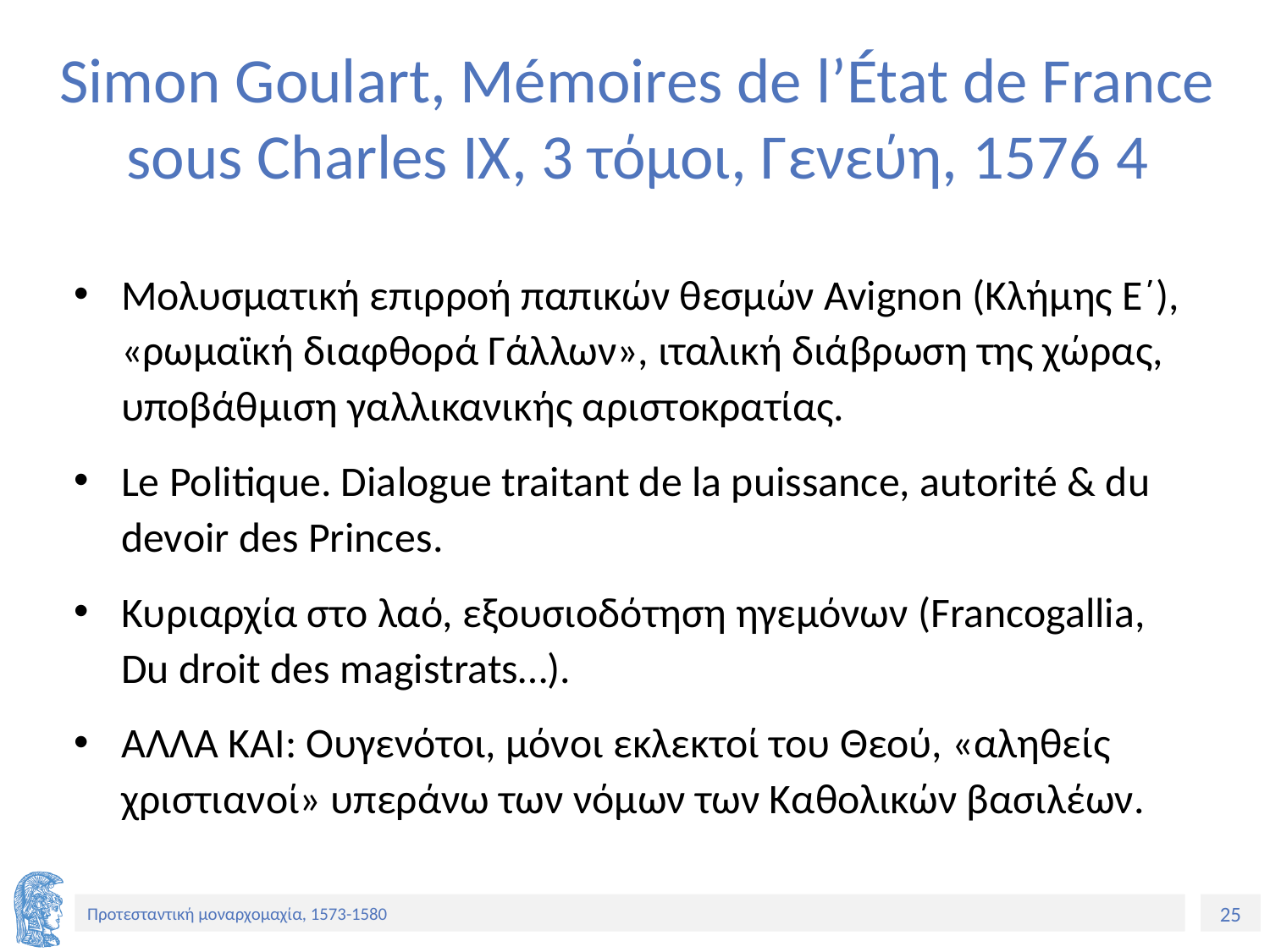

# Simon Goulart, Mémoires de l’État de France sous Charles IX, 3 τόμοι, Γενεύη, 1576 4
Μολυσματική επιρροή παπικών θεσμών Avignon (Κλήμης Ε΄), «ρωμαϊκή διαφθορά Γάλλων», ιταλική διάβρωση της χώρας, υποβάθμιση γαλλικανικής αριστοκρατίας.
Le Politique. Dialogue traitant de la puissance, autorité & du devoir des Princes.
Κυριαρχία στο λαό, εξουσιοδότηση ηγεμόνων (Francogallia, Du droit des magistrats…).
AΛΛΑ ΚΑΙ: Ουγενότοι, μόνοι εκλεκτοί του Θεού, «αληθείς χριστιανοί» υπεράνω των νόμων των Καθολικών βασιλέων.